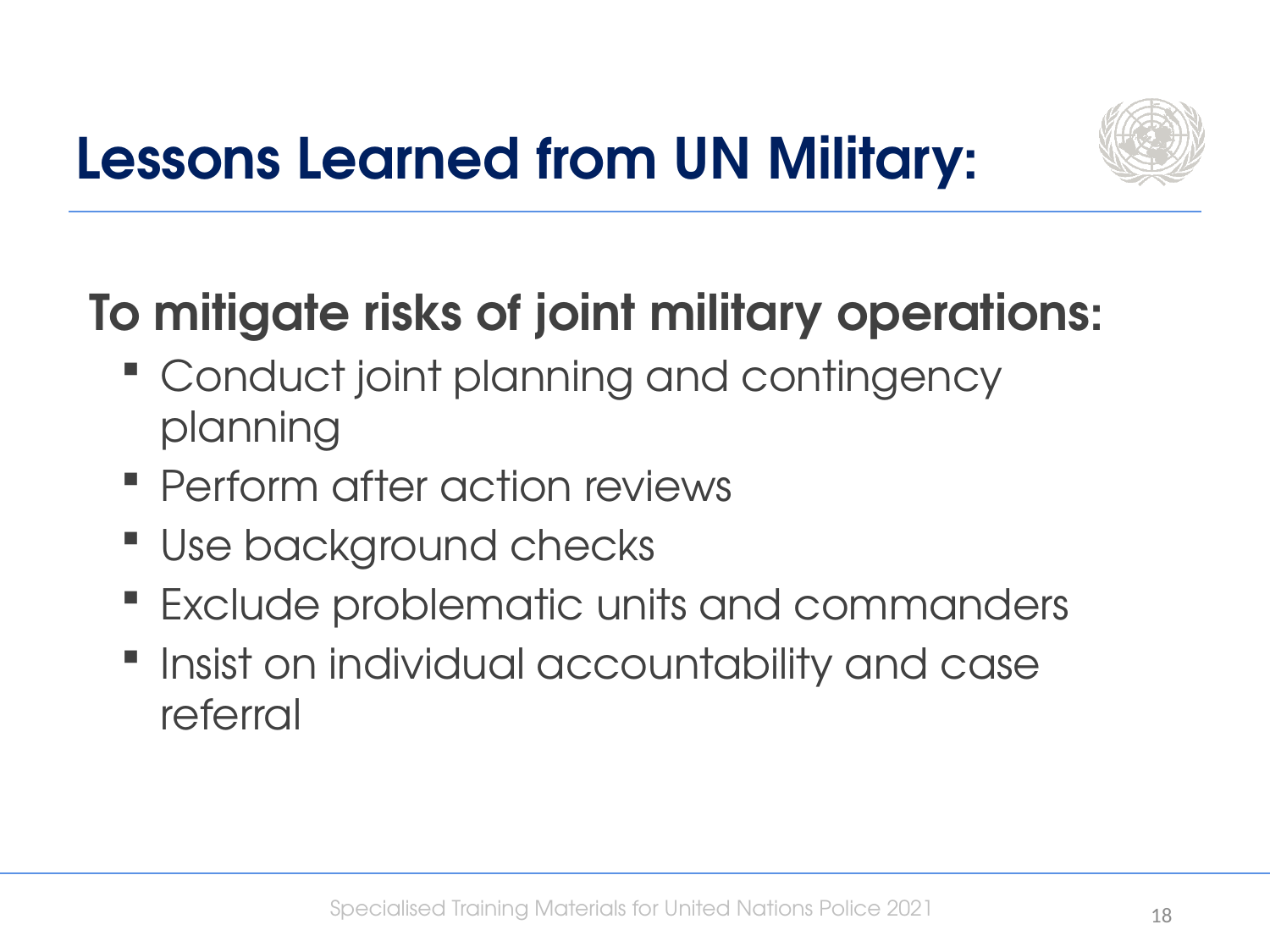

# Lessons Learned from UN Military:
To mitigate risks of joint military operations:
Conduct joint planning and contingency planning
Perform after action reviews
Use background checks
Exclude problematic units and commanders
Insist on individual accountability and case referral
18